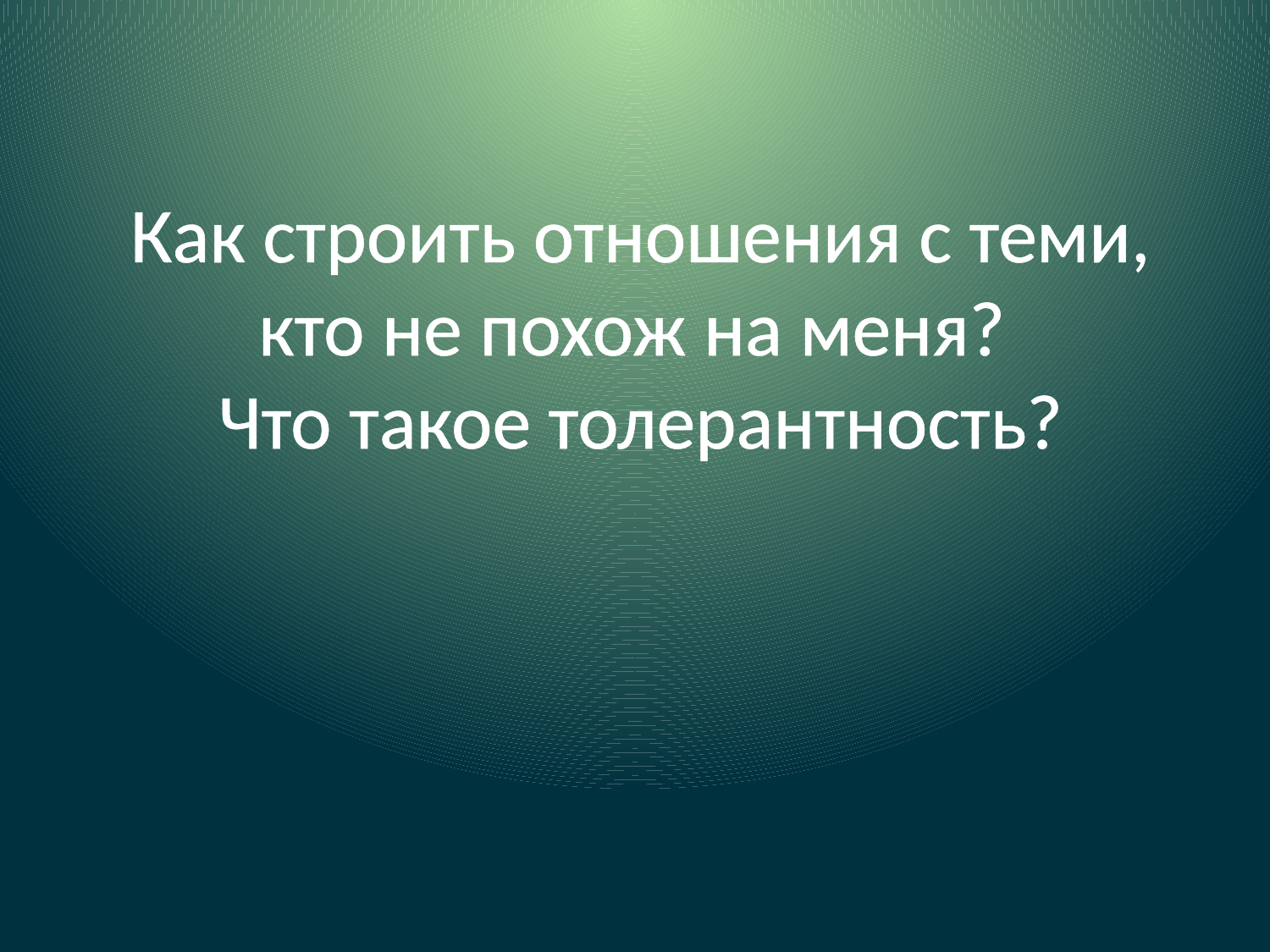

# Как строить отношения с теми, кто не похож на меня? Что такое толерантность?